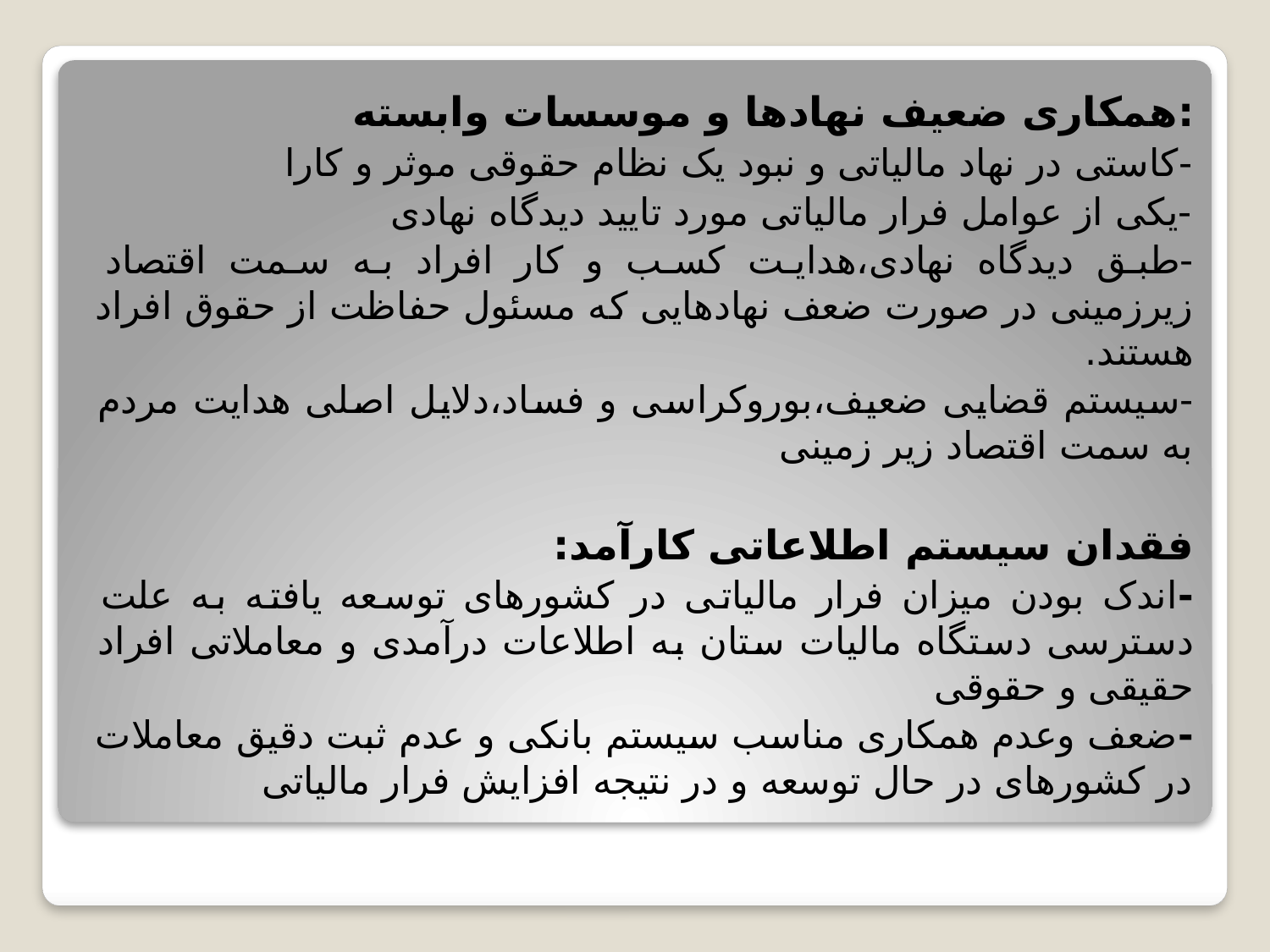

همکاری ضعیف نهادها و موسسات وابسته:
-کاستی در نهاد مالیاتی و نبود یک نظام حقوقی موثر و کارا
-یکی از عوامل فرار مالیاتی مورد تایید دیدگاه نهادی
-طبق دیدگاه نهادی،هدایت کسب و کار افراد به سمت اقتصاد زیرزمینی در صورت ضعف نهادهایی که مسئول حفاظت از حقوق افراد هستند.
-سیستم قضایی ضعیف،بوروکراسی و فساد،دلایل اصلی هدایت مردم به سمت اقتصاد زیر زمینی

فقدان سیستم اطلاعاتی کارآمد:
-اندک بودن میزان فرار مالیاتی در کشورهای توسعه یافته به علت دسترسی دستگاه مالیات ستان به اطلاعات درآمدی و معاملاتی افراد حقیقی و حقوقی
-ضعف وعدم همکاری مناسب سیستم بانکی و عدم ثبت دقیق معاملات در کشورهای در حال توسعه و در نتیجه افزایش فرار مالیاتی